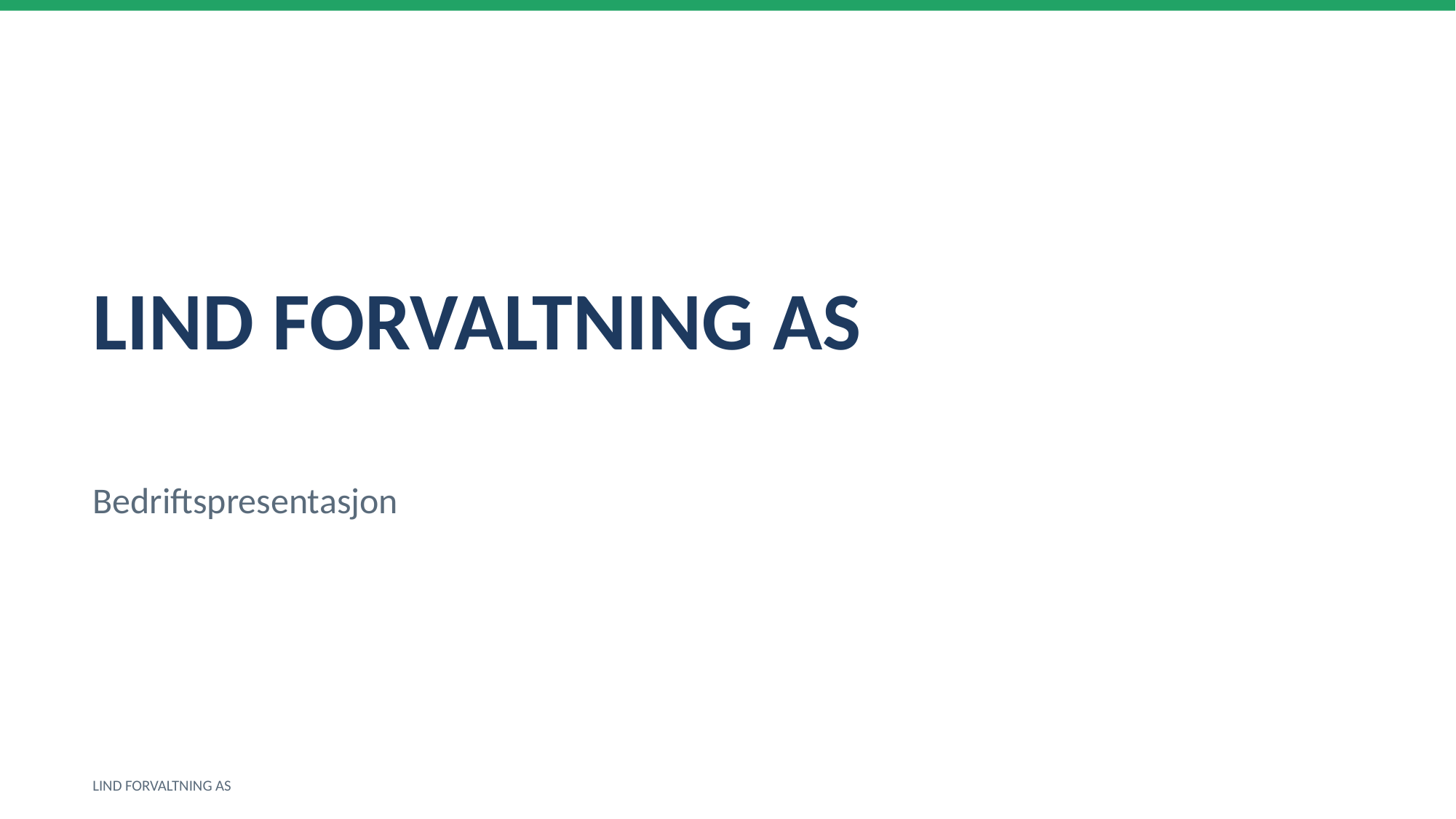

LIND FORVALTNING AS
Bedriftspresentasjon
LIND FORVALTNING AS